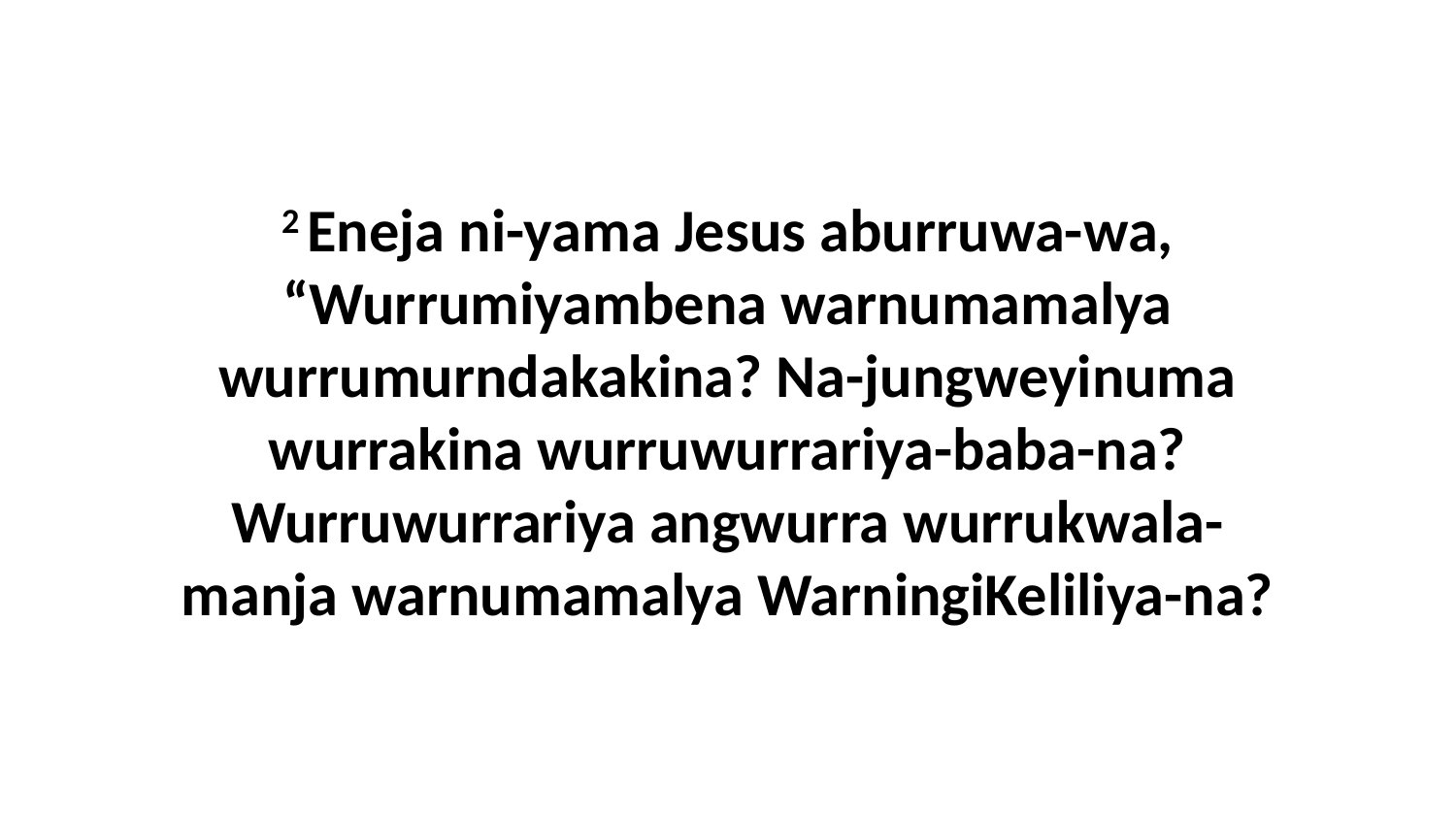

2 Eneja ni-yama Jesus aburruwa-wa, “Wurrumiyambena warnumamalya wurrumurndakakina? Na-jungweyinuma wurrakina wurruwurrariya-baba-na? Wurruwurrariya angwurra wurrukwala-manja warnumamalya WarningiKeliliya-na?